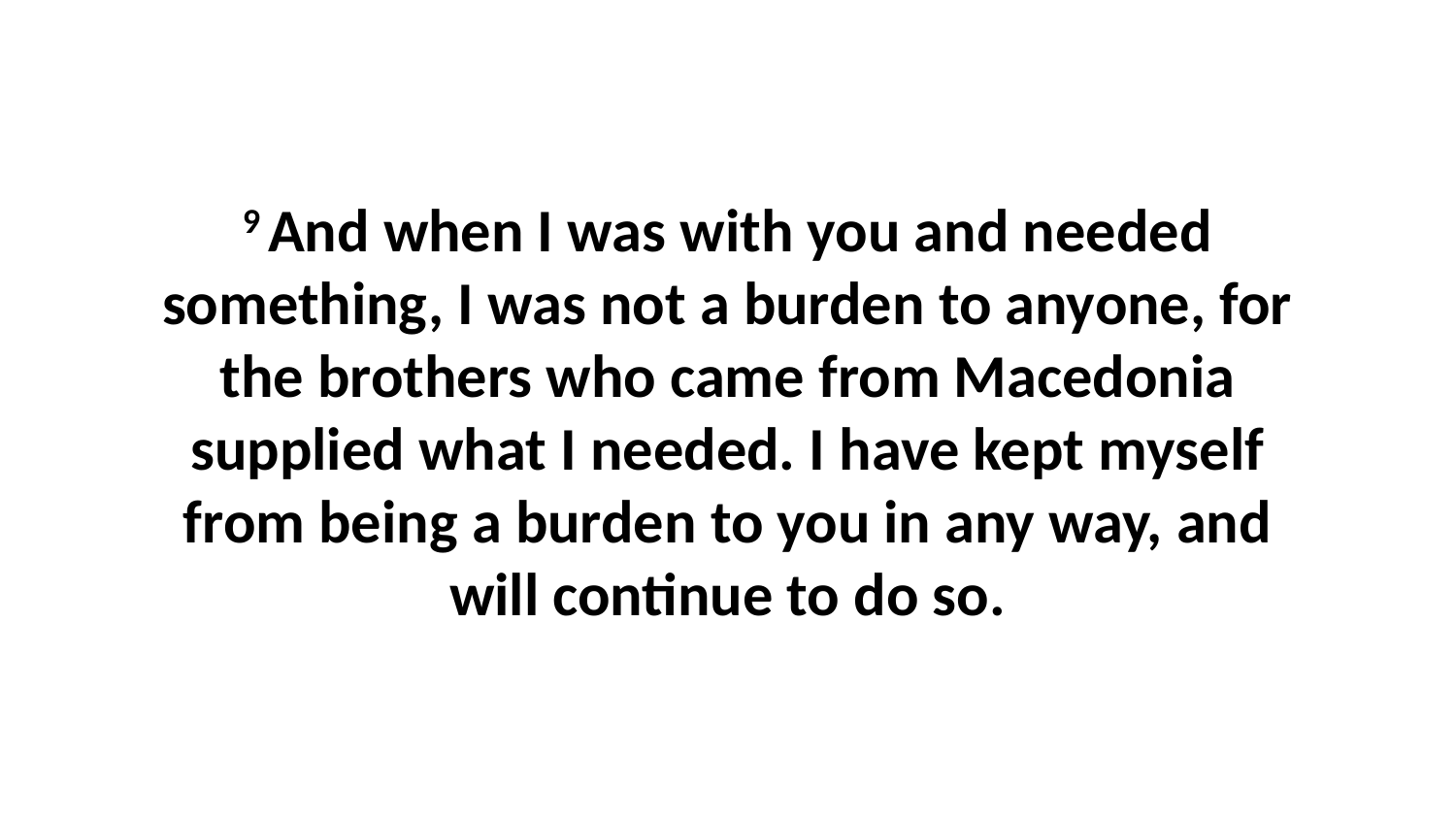

9 And when I was with you and needed something, I was not a burden to anyone, for the brothers who came from Macedonia supplied what I needed. I have kept myself from being a burden to you in any way, and will continue to do so.